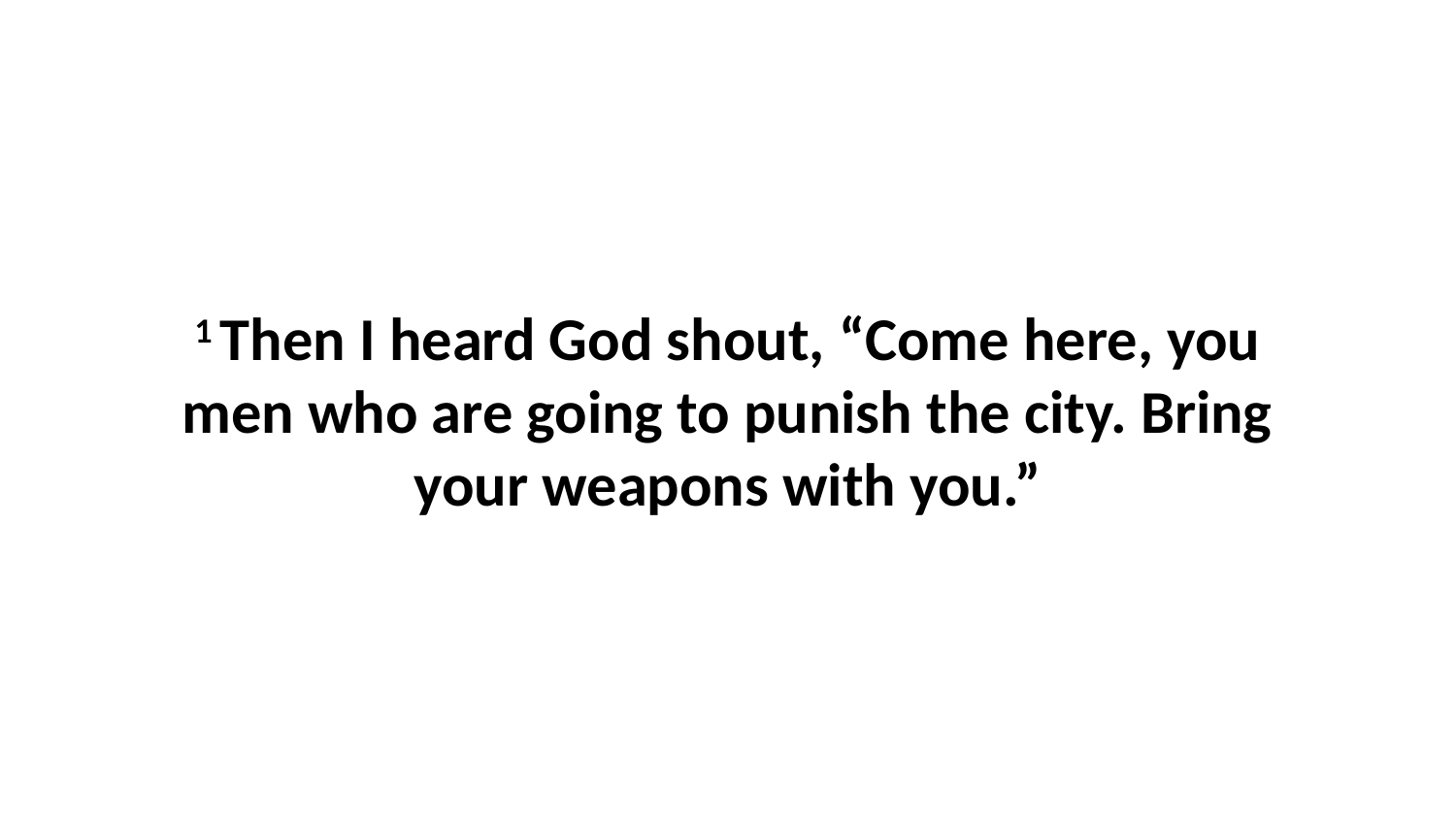

1 Then I heard God shout, “Come here, you men who are going to punish the city. Bring your weapons with you.”